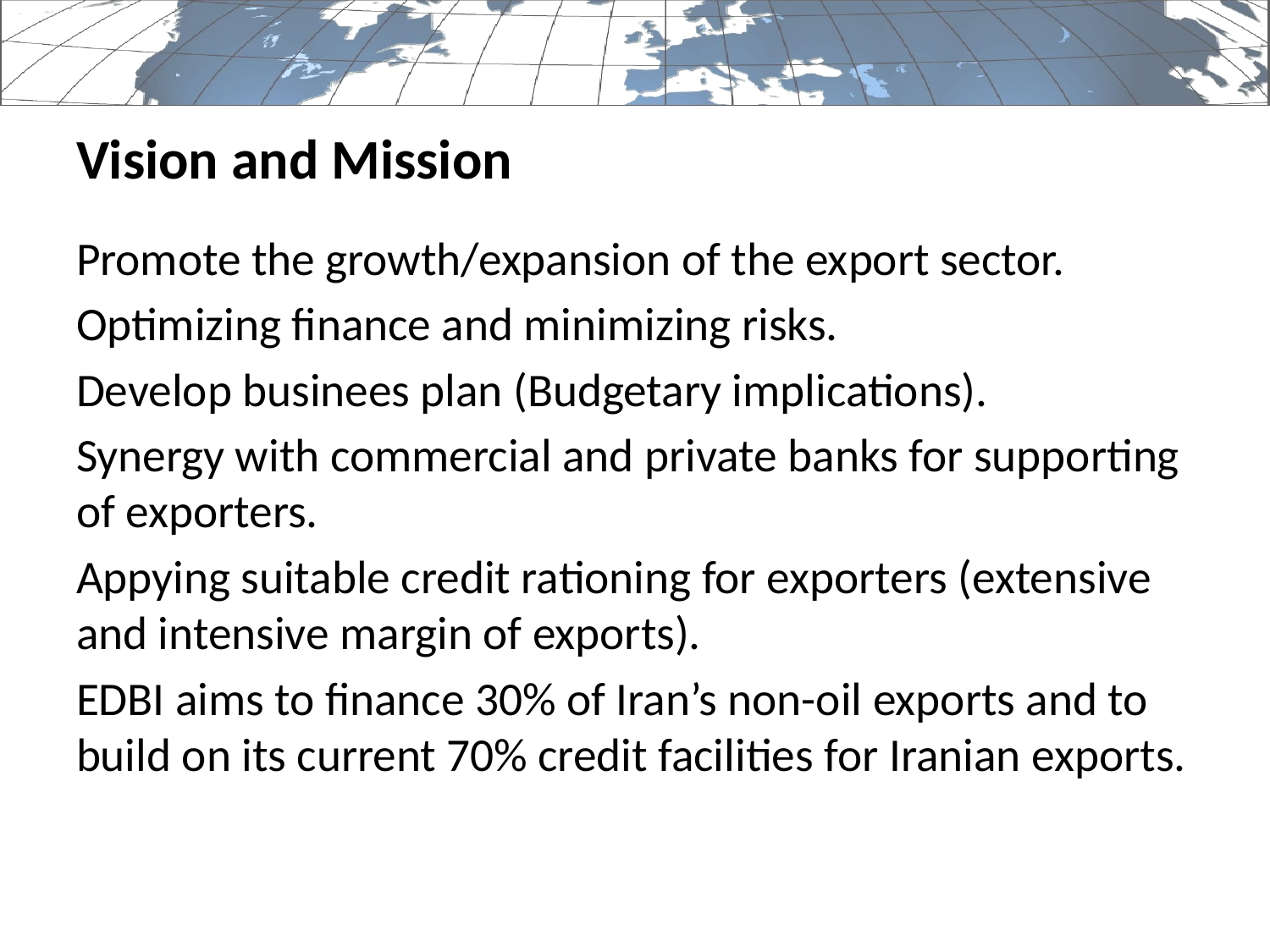

# Vision and Mission
Promote the growth/expansion of the export sector.
Optimizing finance and minimizing risks.
Develop businees plan (Budgetary implications).
Synergy with commercial and private banks for supporting of exporters.
Appying suitable credit rationing for exporters (extensive and intensive margin of exports).
EDBI aims to finance 30% of Iran’s non-oil exports and to build on its current 70% credit facilities for Iranian exports.